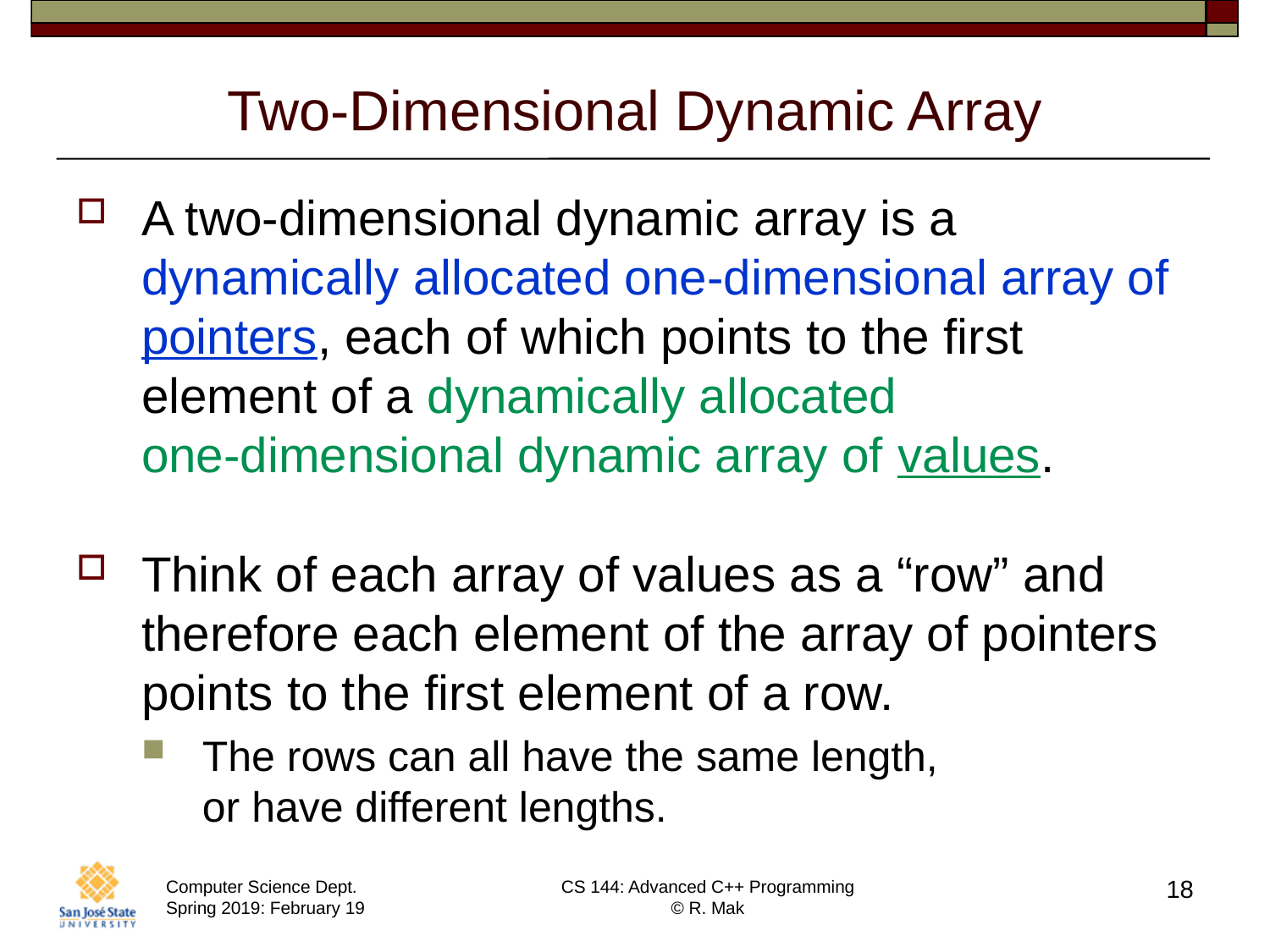

# Two-Dimensional Dynamic Array
A two-dimensional dynamic array is a
dynamically allocated one-dimensional array of pointers, each of which points to the first element of a dynamically allocated
one-dimensional dynamic array of values.

Think of each array of values as a “row” and therefore each element of the array of pointers points to the first element of a row.
The rows can all have the same length,
or have different lengths.
18